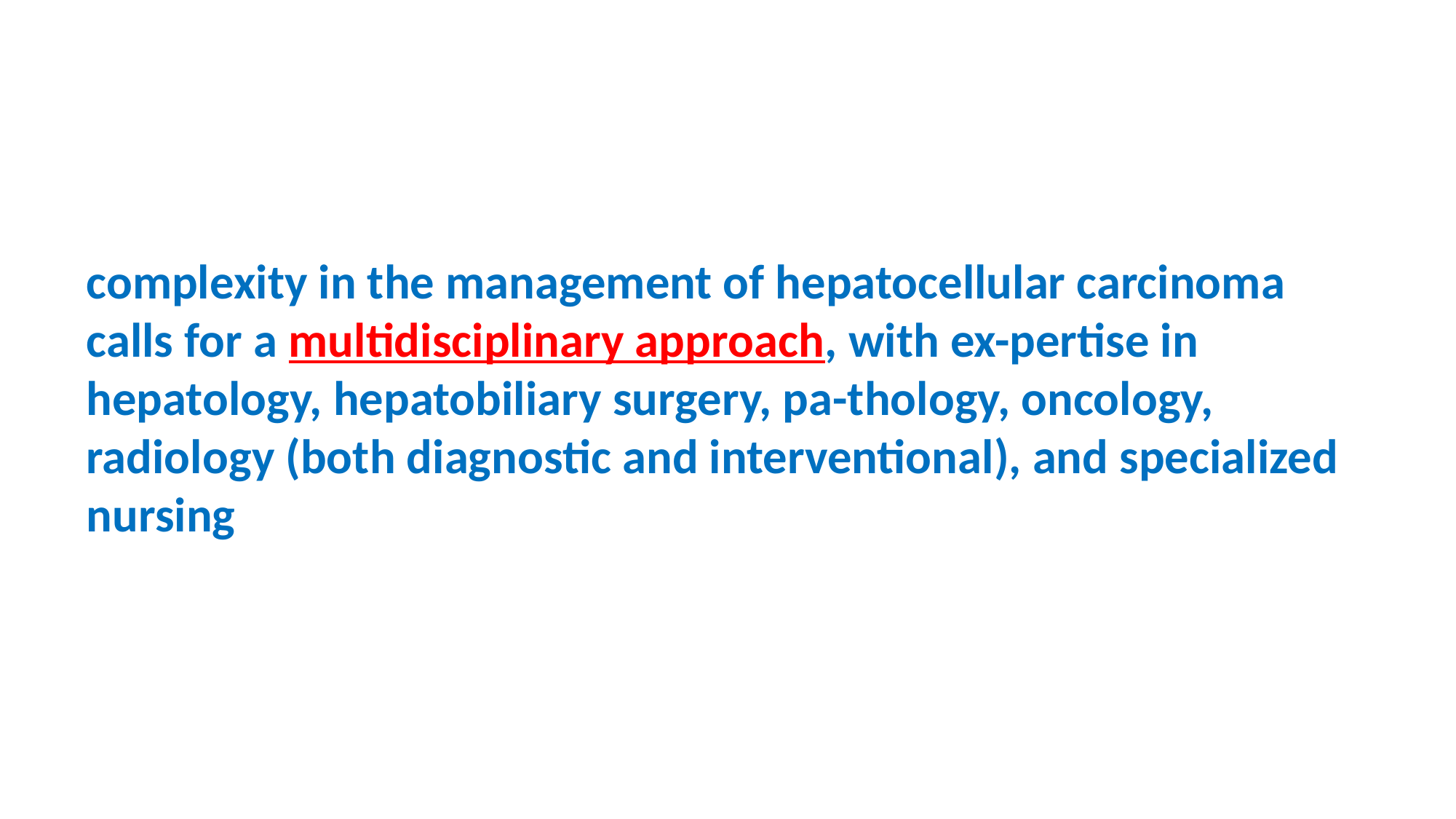

complexity in the management of hepatocellular carcinoma calls for a multidisciplinary approach, with ex-pertise in hepatology, hepatobiliary surgery, pa-thology, oncology, radiology (both diagnostic and interventional), and specialized nursing